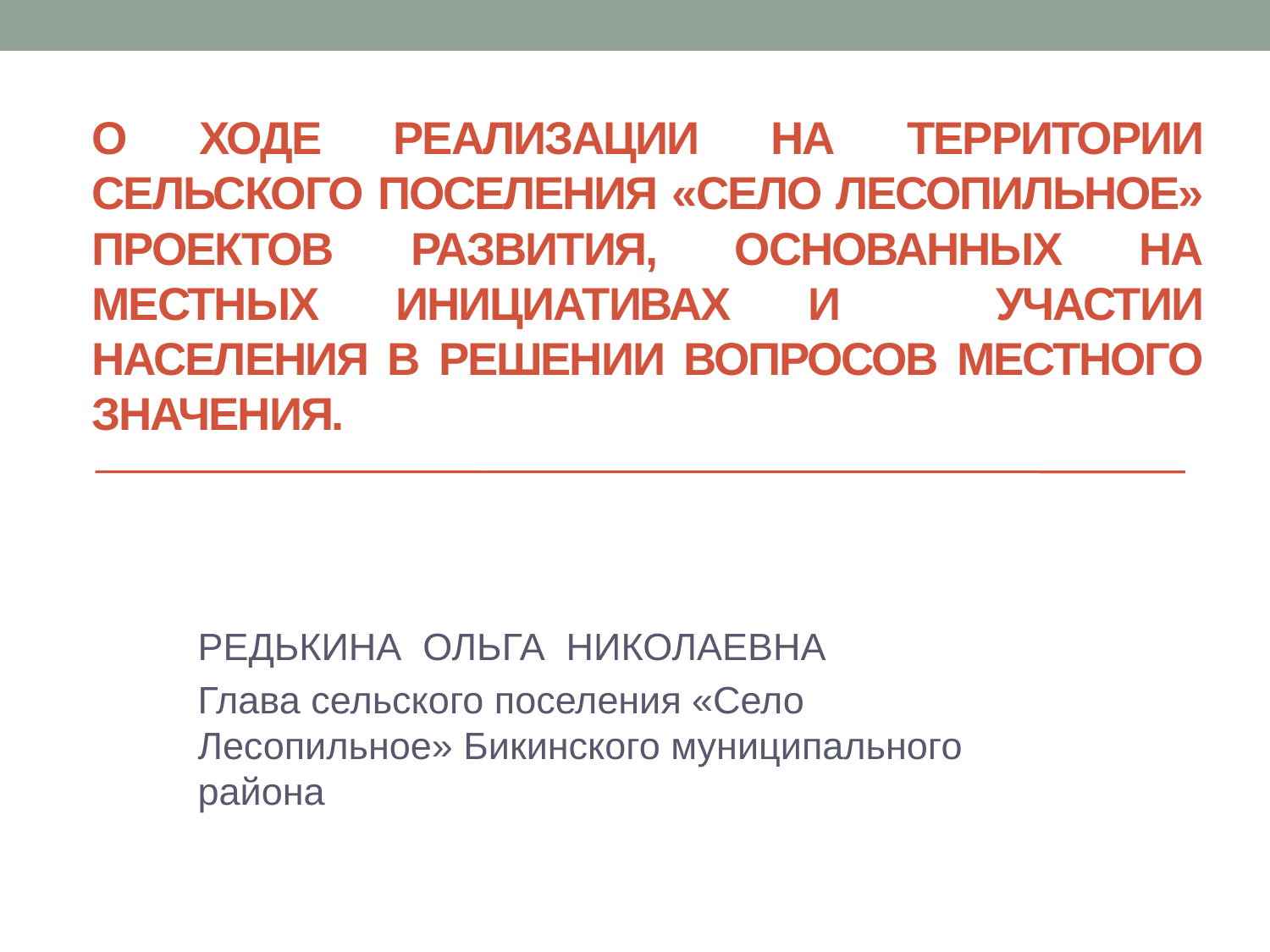

# О ходе реализации на территории сельского поселения «Село Лесопильное» проектов развития, основанных на местных инициативах и  участии населения в решении вопросов местного значения.
РЕДЬКИНА  ОЛЬГА  НИКОЛАЕВНА
Глава сельского поселения «Село Лесопильное» Бикинского муниципального района